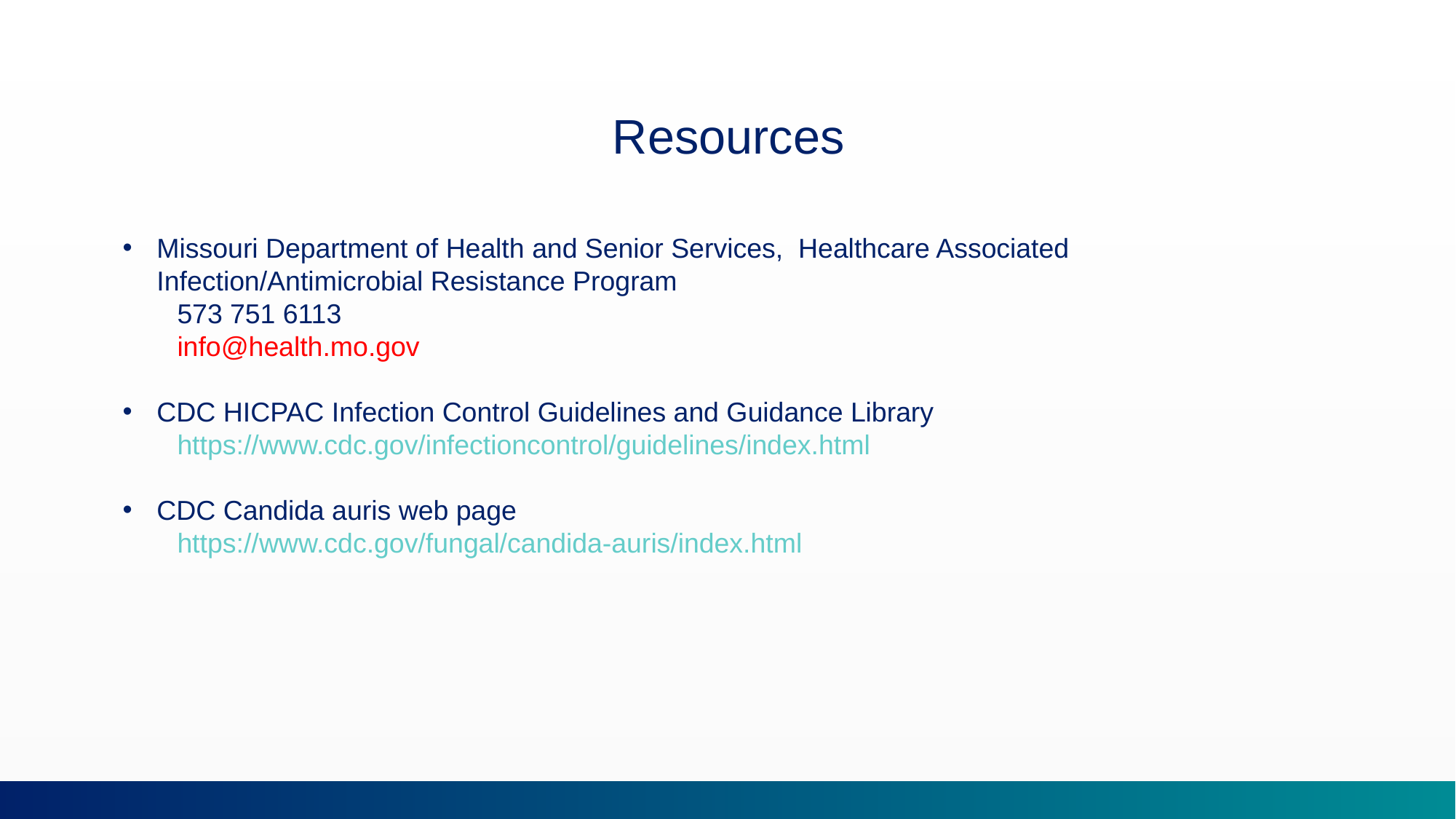

Resources
Missouri Department of Health and Senior Services,  Healthcare Associated Infection/Antimicrobial Resistance Program
573 751 6113
info@health.mo.gov

CDC HICPAC Infection Control Guidelines and Guidance Library
https://www.cdc.gov/infectioncontrol/guidelines/index.html

CDC Candida auris web page
https://www.cdc.gov/fungal/candida-auris/index.html